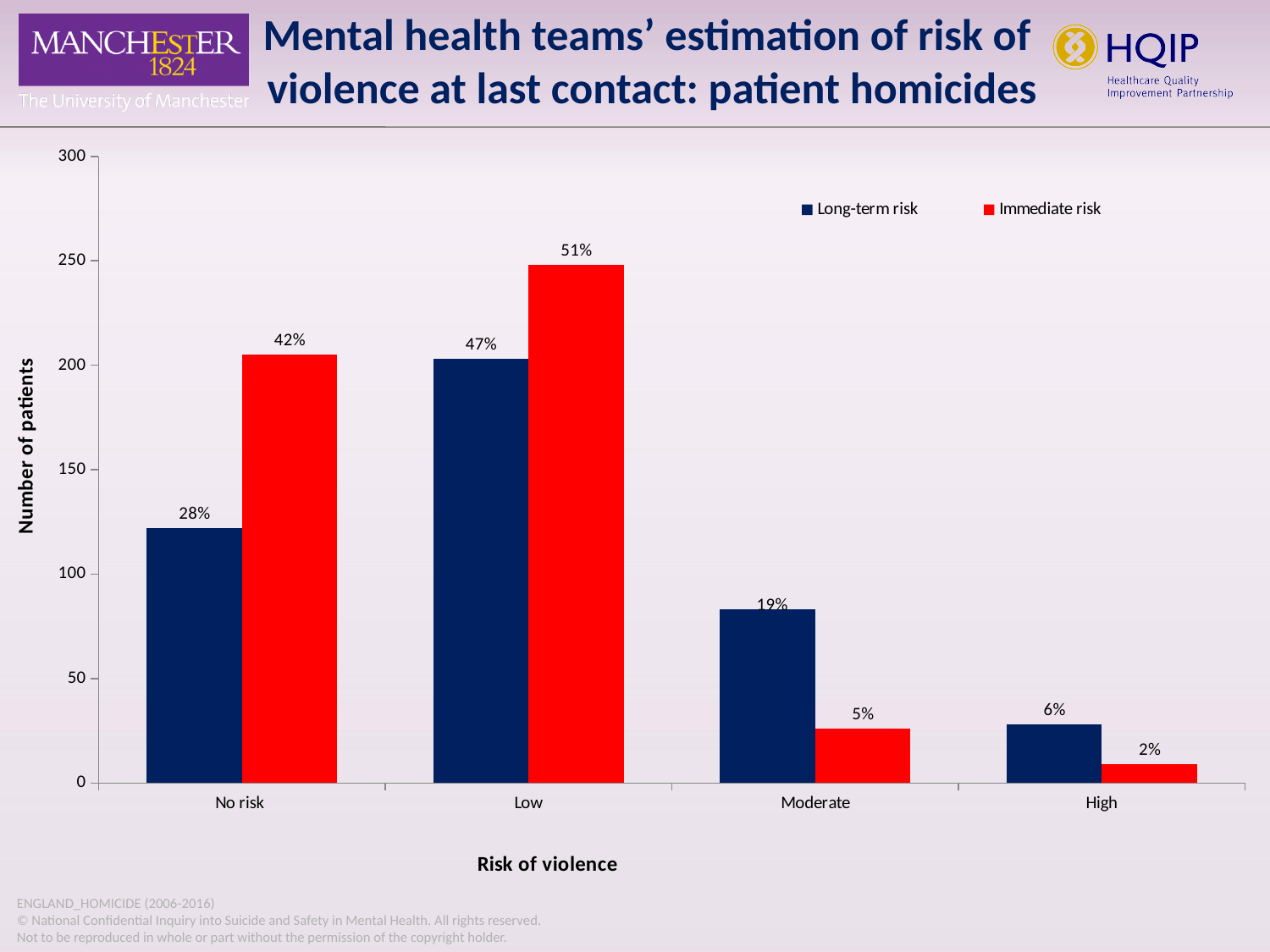

Mental health teams’ estimation of risk of
violence at last contact: patient homicides

### Chart

| Category | Long-term risk | Immediate risk |
|---|---|---|
| No risk  | 122.0 | 205.0 |
| Low | 203.0 | 248.0 |
| Moderate | 83.0 | 26.0 |
| High | 28.0 | 9.0 |
ENGLAND_HOMICIDE (2006-2016)
© National Confidential Inquiry into Suicide and Safety in Mental Health. All rights reserved.
Not to be reproduced in whole or part without the permission of the copyright holder.